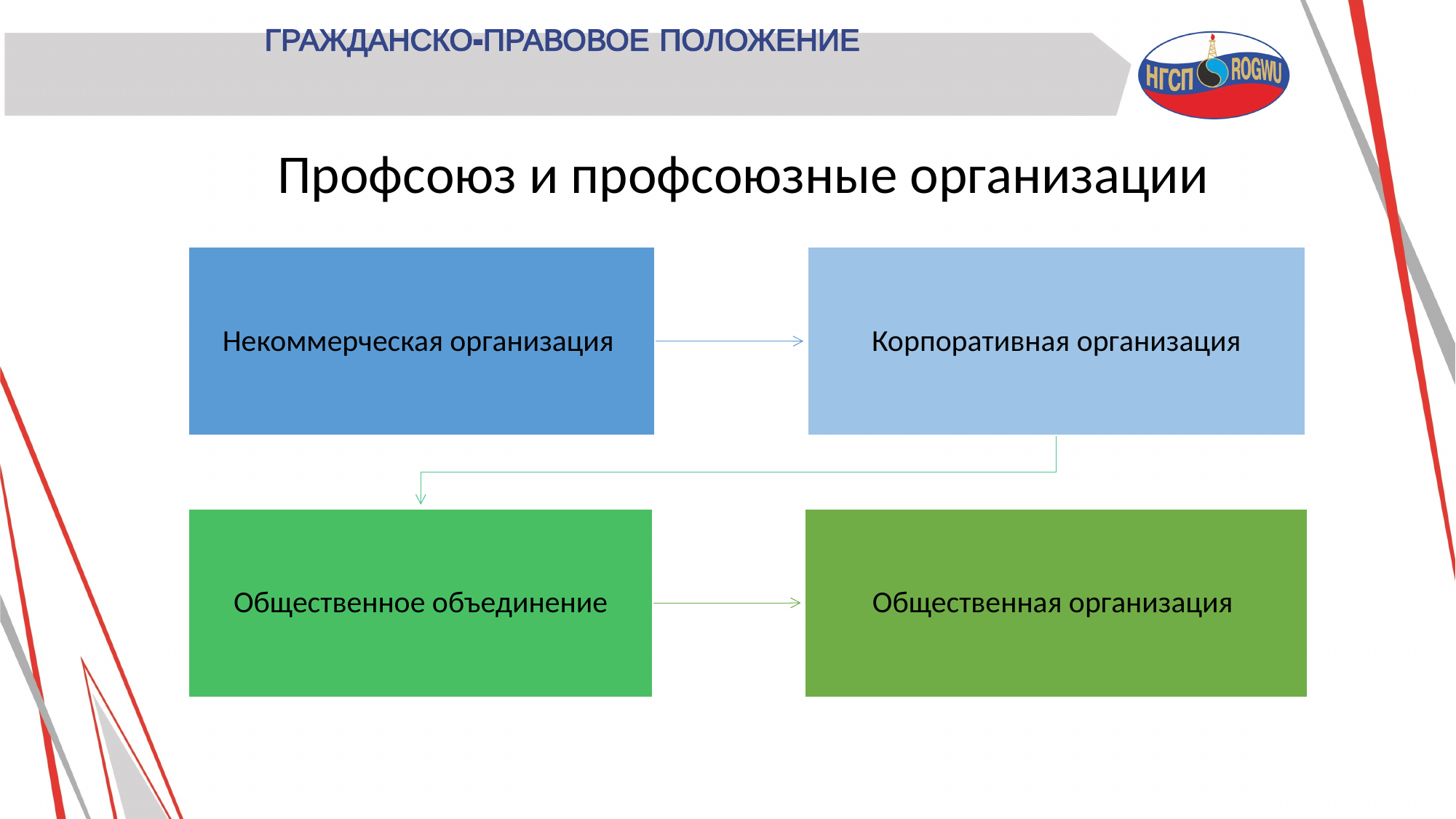

гражданско-Правовое положение
Профсоюз и профсоюзные организации

Некоммерческая организация

Корпоративная организация

Общественное объединение
Общественная организация